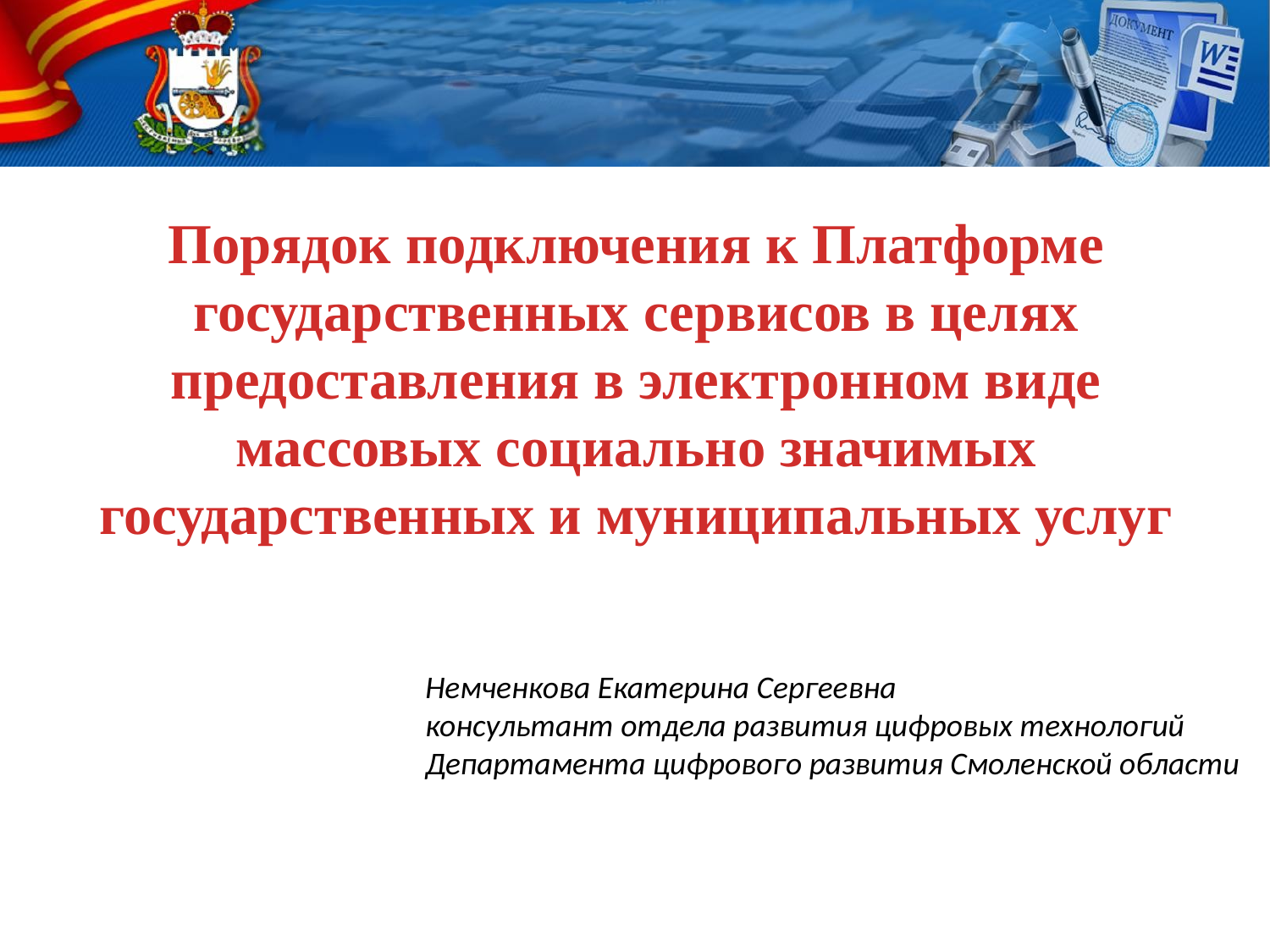

Порядок подключения к Платформе государственных сервисов в целях предоставления в электронном виде массовых социально значимых государственных и муниципальных услуг
Немченкова Екатерина Сергеевна
консультант отдела развития цифровых технологий
Департамента цифрового развития Смоленской области